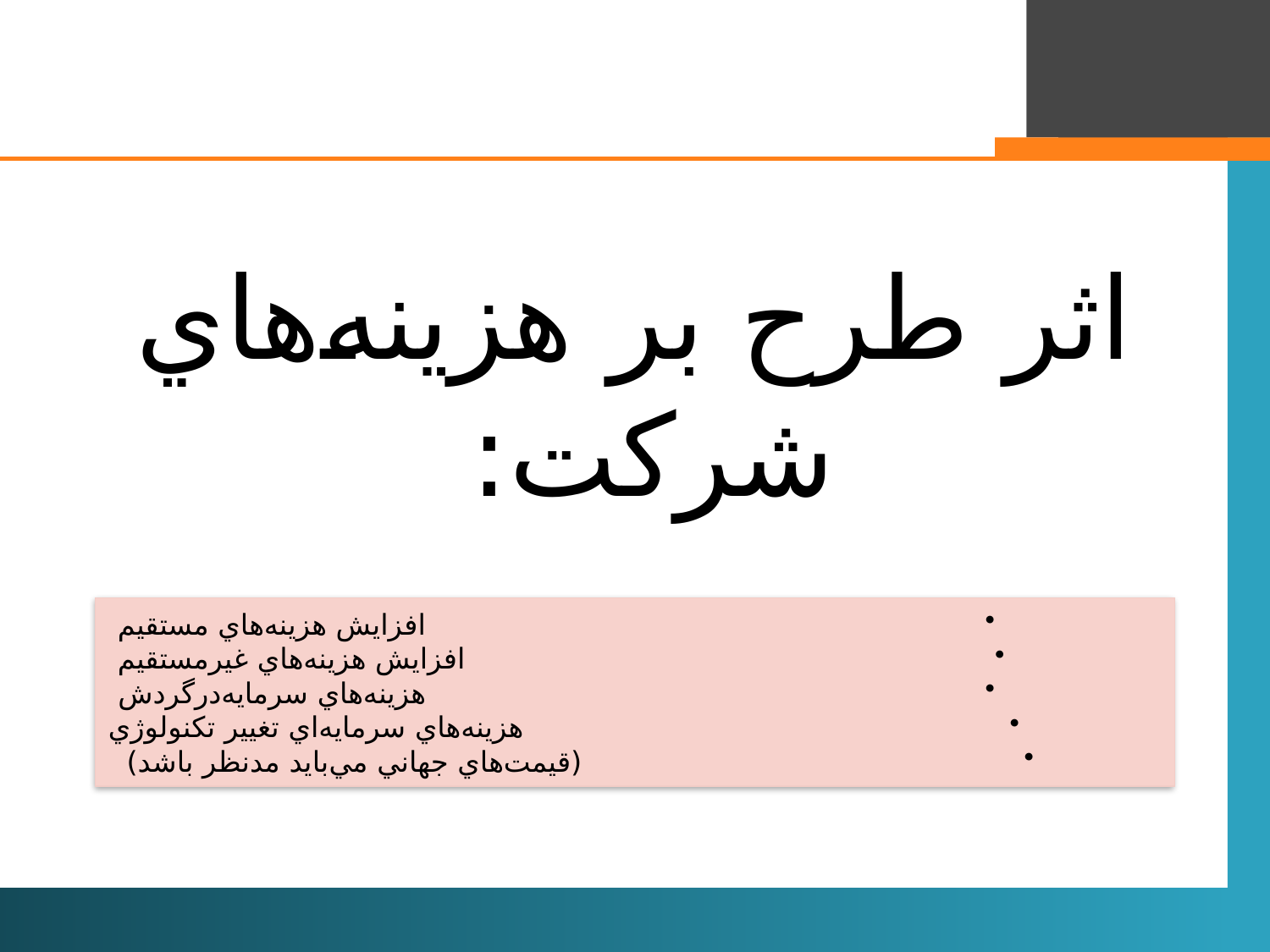

#
افزايش هزينه‌هاي مستقيم
افزايش هزينه‌هاي غيرمستقيم
هزينه‌هاي سرمايه‌درگردش
هزينه‌هاي سرمايه‌اي تغيير تكنولوژي
(قيمت‌هاي جهاني مي‌بايد مدنظر باشد)